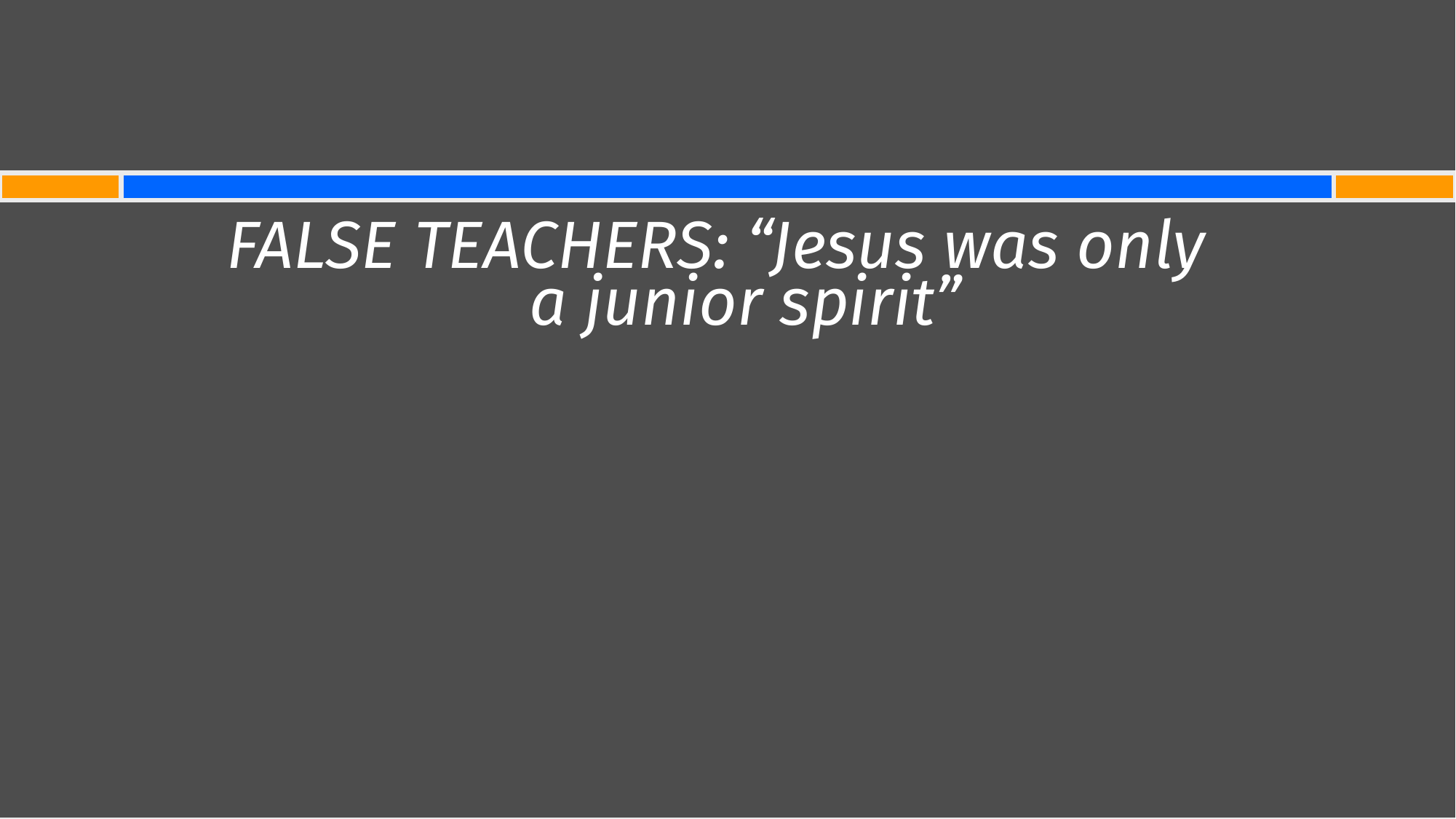

FALSE TEACHERS: “Jesus was only
a junior spirit”